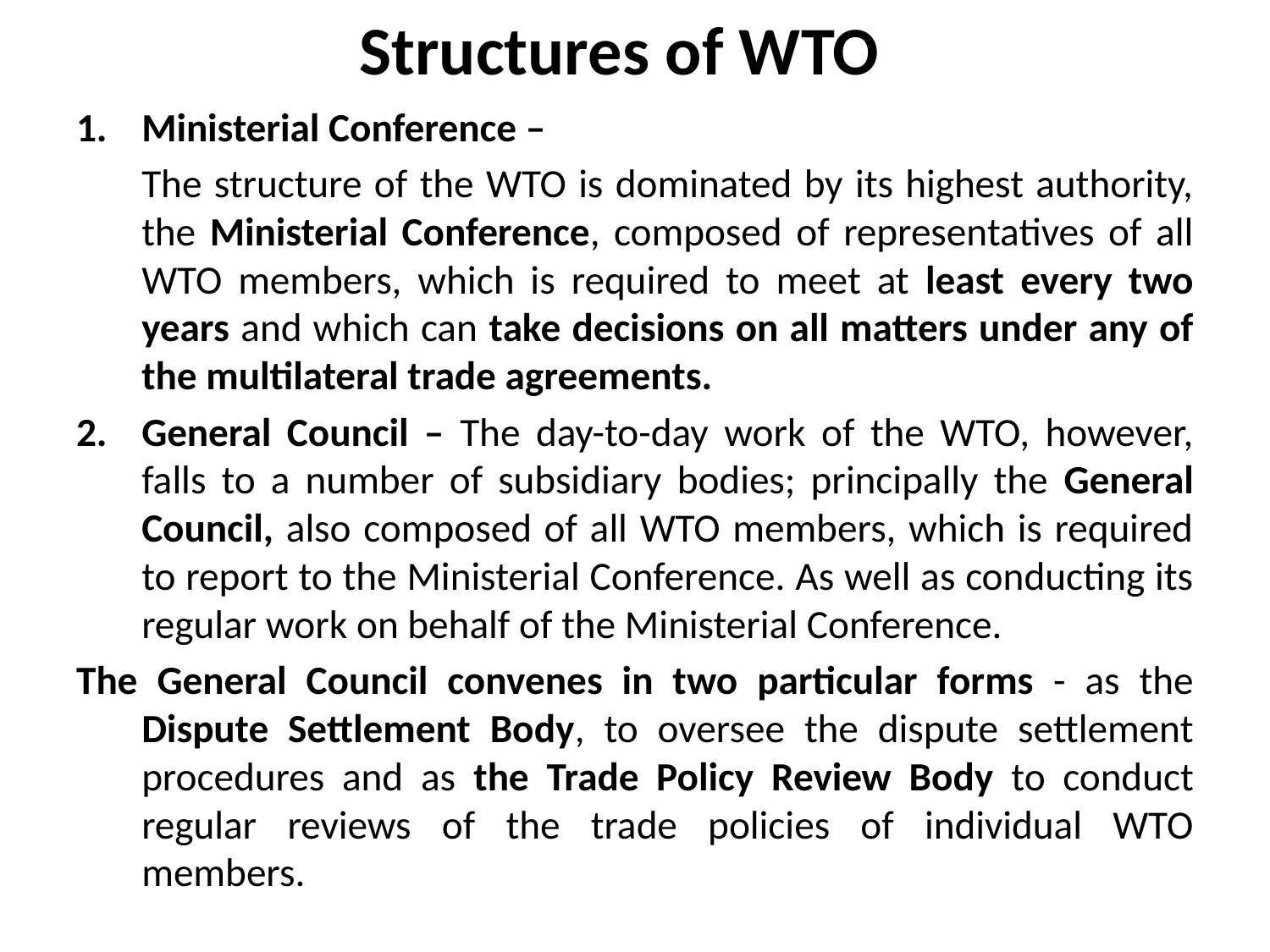

# Structures of WTO
Ministerial Conference –
	The structure of the WTO is dominated by its highest authority, the Ministerial Conference, composed of representatives of all WTO members, which is required to meet at least every two years and which can take decisions on all matters under any of the multilateral trade agreements.
General Council – The day-to-day work of the WTO, however, falls to a number of subsidiary bodies; principally the General Council, also composed of all WTO members, which is required to report to the Ministerial Conference. As well as conducting its regular work on behalf of the Ministerial Conference.
The General Council convenes in two particular forms - as the Dispute Settlement Body, to oversee the dispute settlement procedures and as the Trade Policy Review Body to conduct regular reviews of the trade policies of individual WTO members.